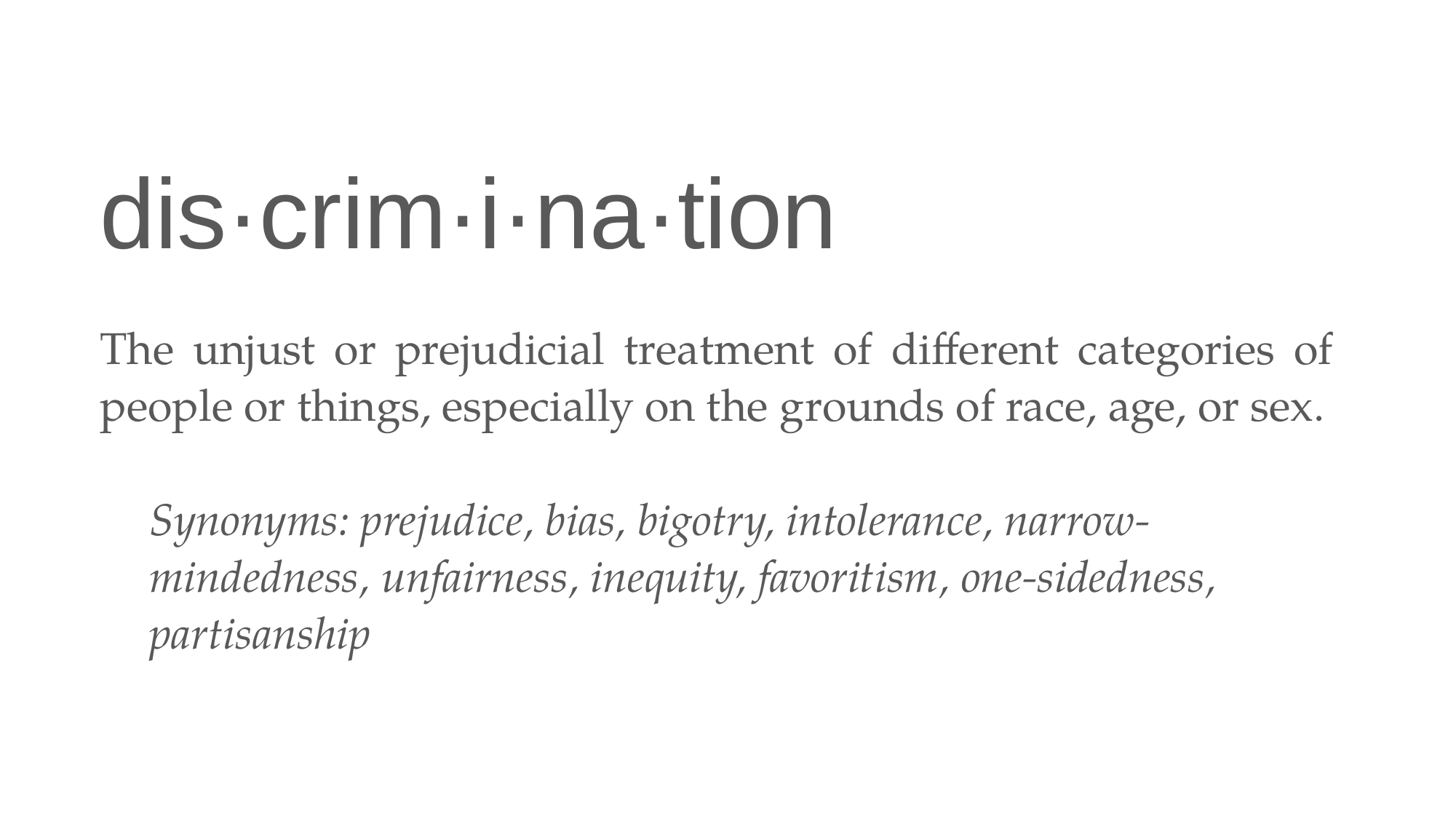

dis·crim·i·na·tion

The unjust or prejudicial treatment of different categories of people or things, especially on the grounds of race, age, or sex.

Synonyms: prejudice, bias, bigotry, intolerance, narrow-mindedness, unfairness, inequity, favoritism, one-sidedness, partisanship